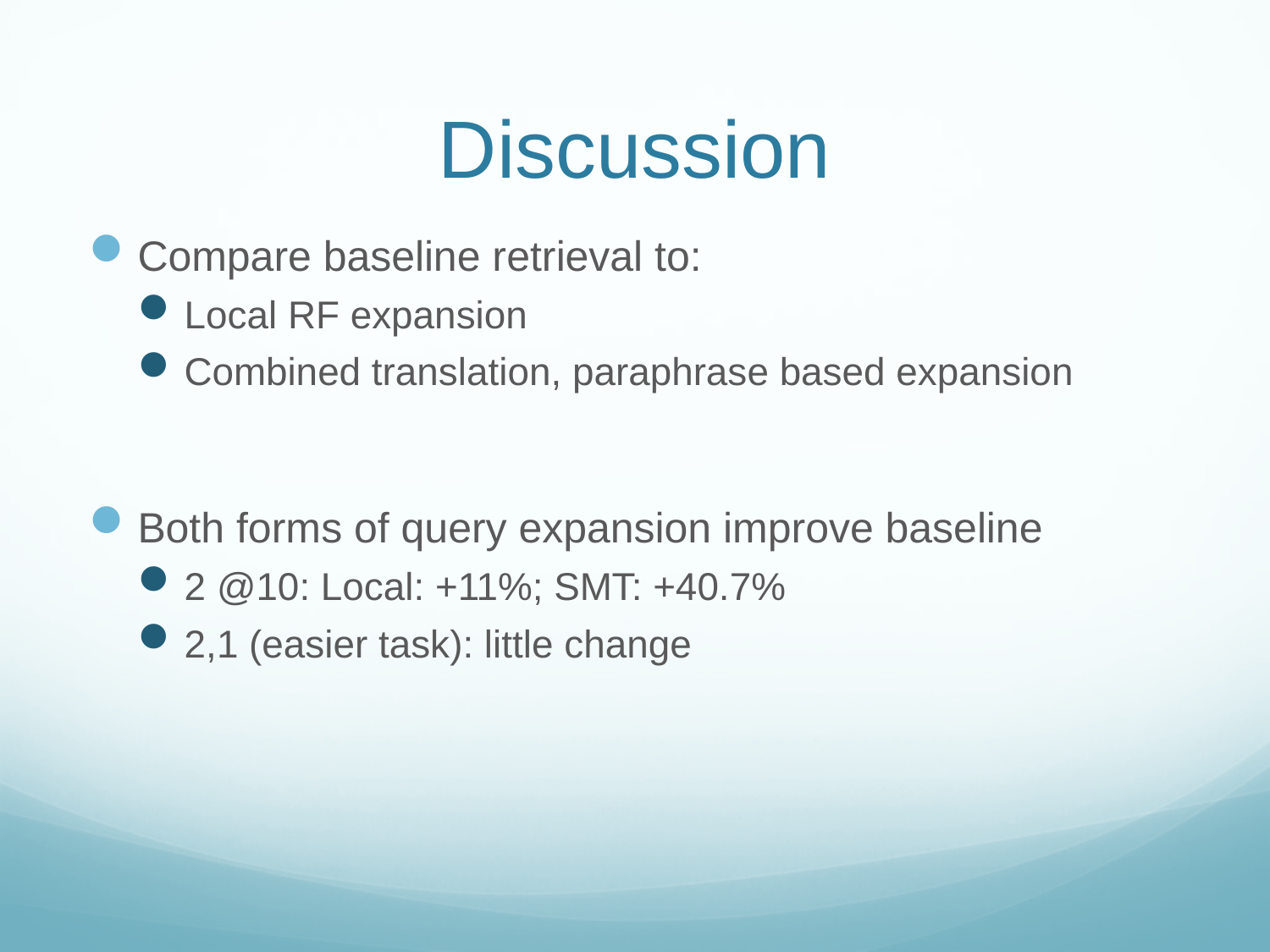

# Discussion
Compare baseline retrieval to:
Local RF expansion
Combined translation, paraphrase based expansion

Both forms of query expansion improve baseline
2 @10: Local: +11%; SMT: +40.7%
2,1 (easier task): little change